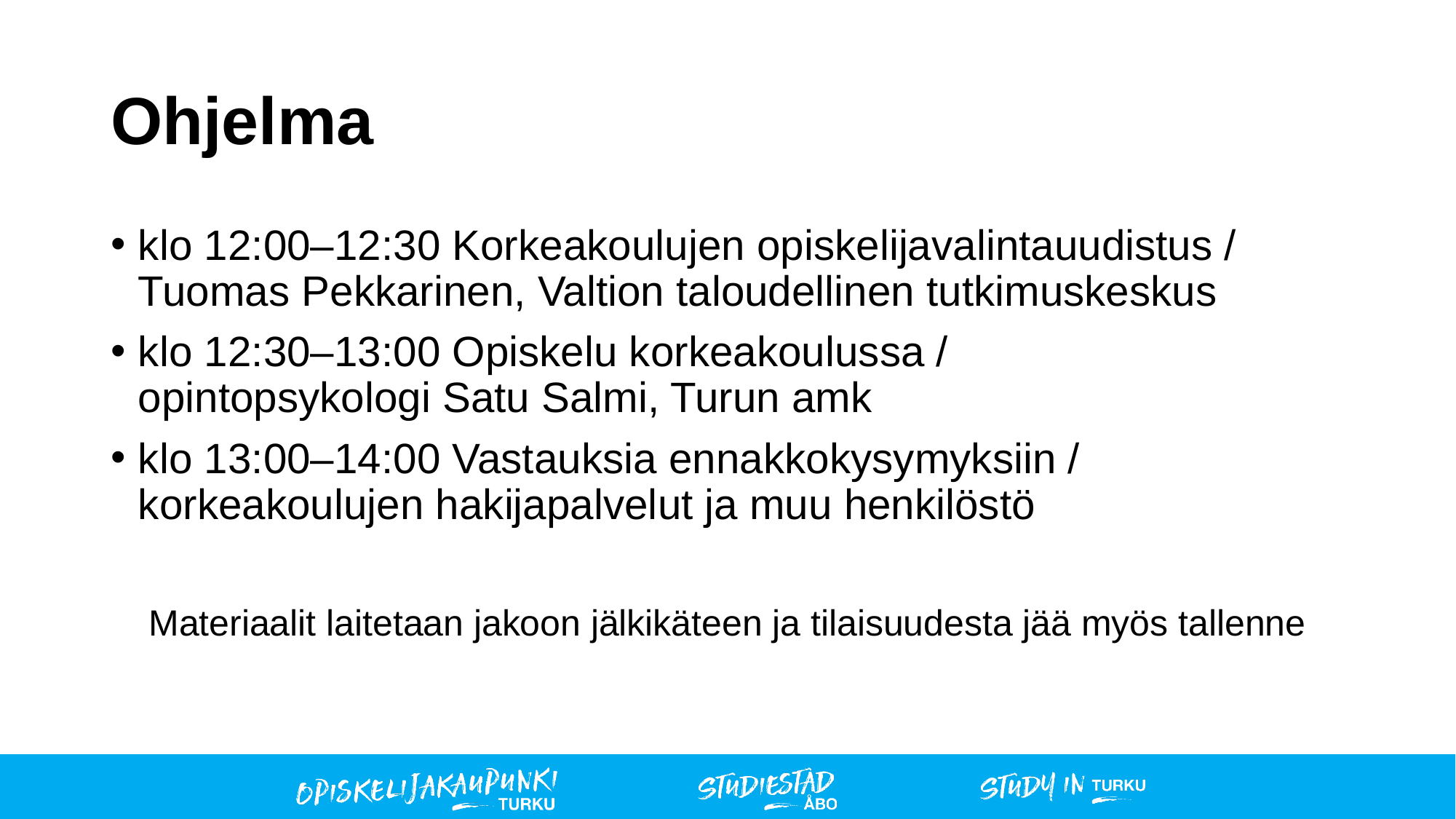

# Ohjelma
klo 12:00–12:30 Korkeakoulujen opiskelijavalintauudistus / Tuomas Pekkarinen, Valtion taloudellinen tutkimuskeskus
klo 12:30–13:00 Opiskelu korkeakoulussa /
opintopsykologi Satu Salmi, Turun amk
klo 13:00–14:00 Vastauksia ennakkokysymyksiin / korkeakoulujen hakijapalvelut ja muu henkilöstö

Materiaalit laitetaan jakoon jälkikäteen ja tilaisuudesta jää myös tallenne